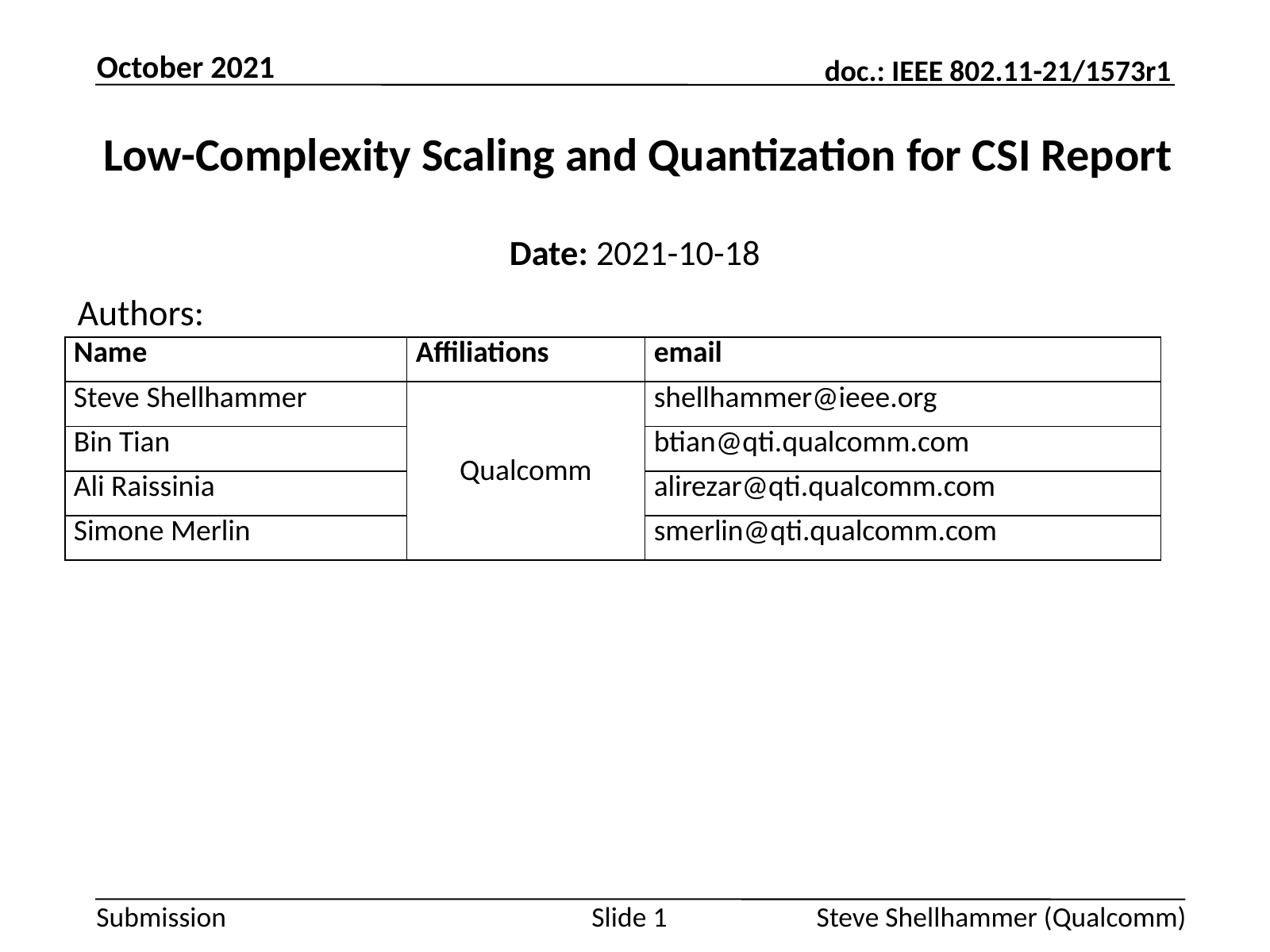

October 2021
# Low-Complexity Scaling and Quantization for CSI Report
Date: 2021-10-18
Authors:
| Name | Affiliations | email |
| --- | --- | --- |
| Steve Shellhammer | Qualcomm | shellhammer@ieee.org |
| Bin Tian |  | btian@qti.qualcomm.com |
| Ali Raissinia |  | alirezar@qti.qualcomm.com |
| Simone Merlin |  | smerlin@qti.qualcomm.com |
Steve Shellhammer (Qualcomm)
Slide 1